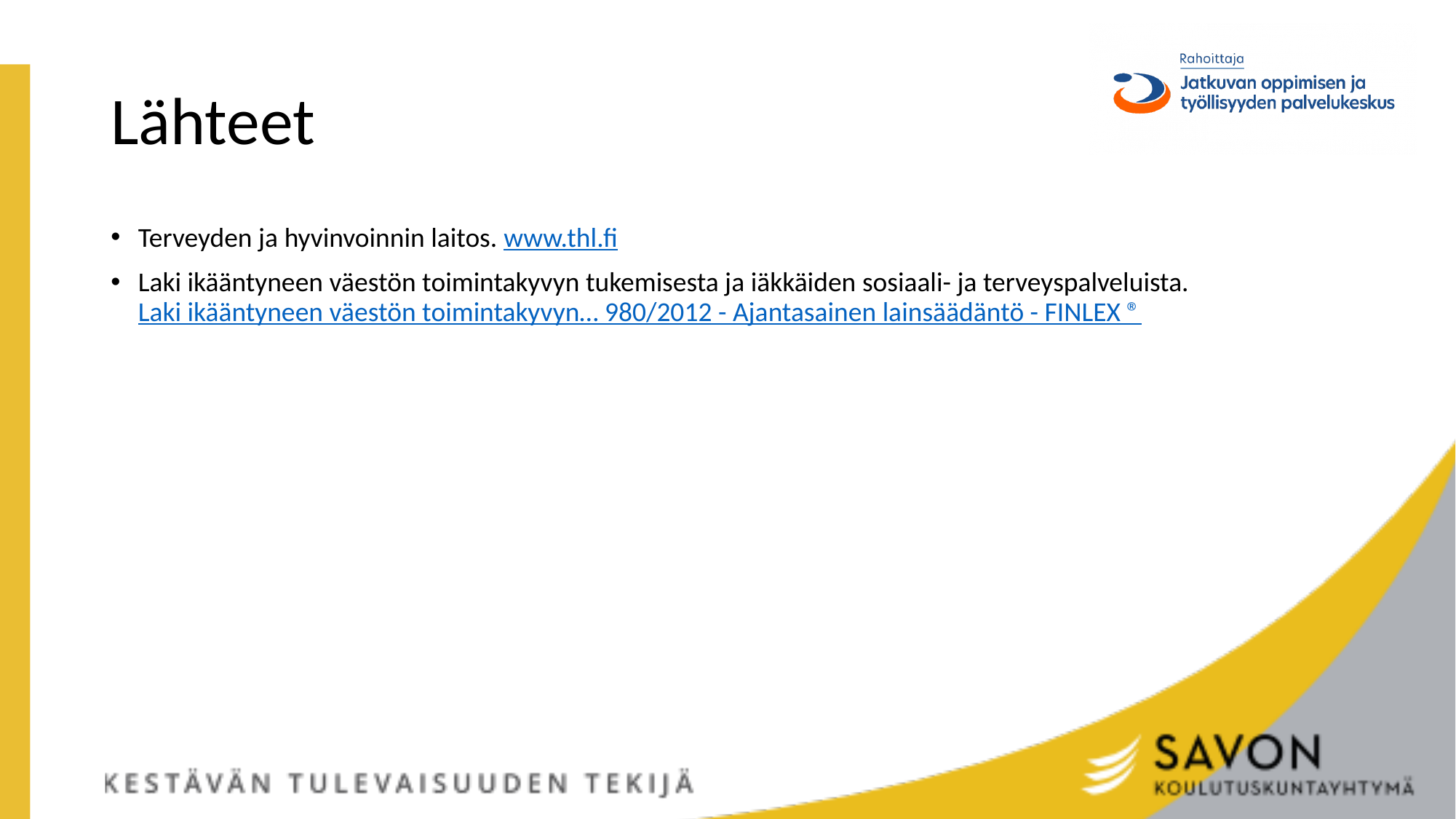

# Lähteet
Terveyden ja hyvinvoinnin laitos. www.thl.fi
Laki ikääntyneen väestön toimintakyvyn tukemisesta ja iäkkäiden sosiaali- ja terveyspalveluista. Laki ikääntyneen väestön toimintakyvyn… 980/2012 - Ajantasainen lainsäädäntö - FINLEX ®